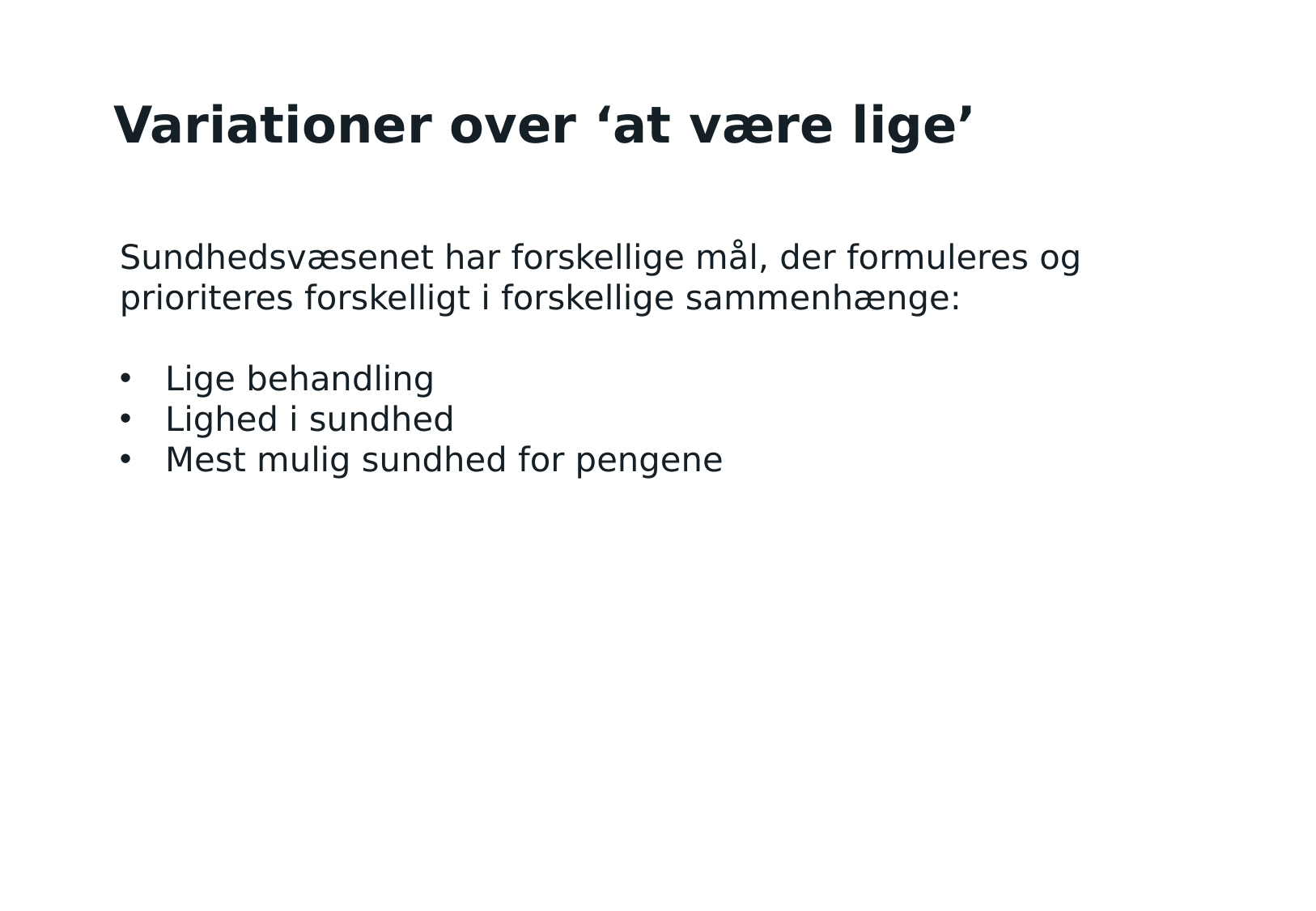

# Variationer over ‘at være lige’
Sundhedsvæsenet har forskellige mål, der formuleres og prioriteres forskelligt i forskellige sammenhænge:

Lige behandling
Lighed i sundhed
Mest mulig sundhed for pengene